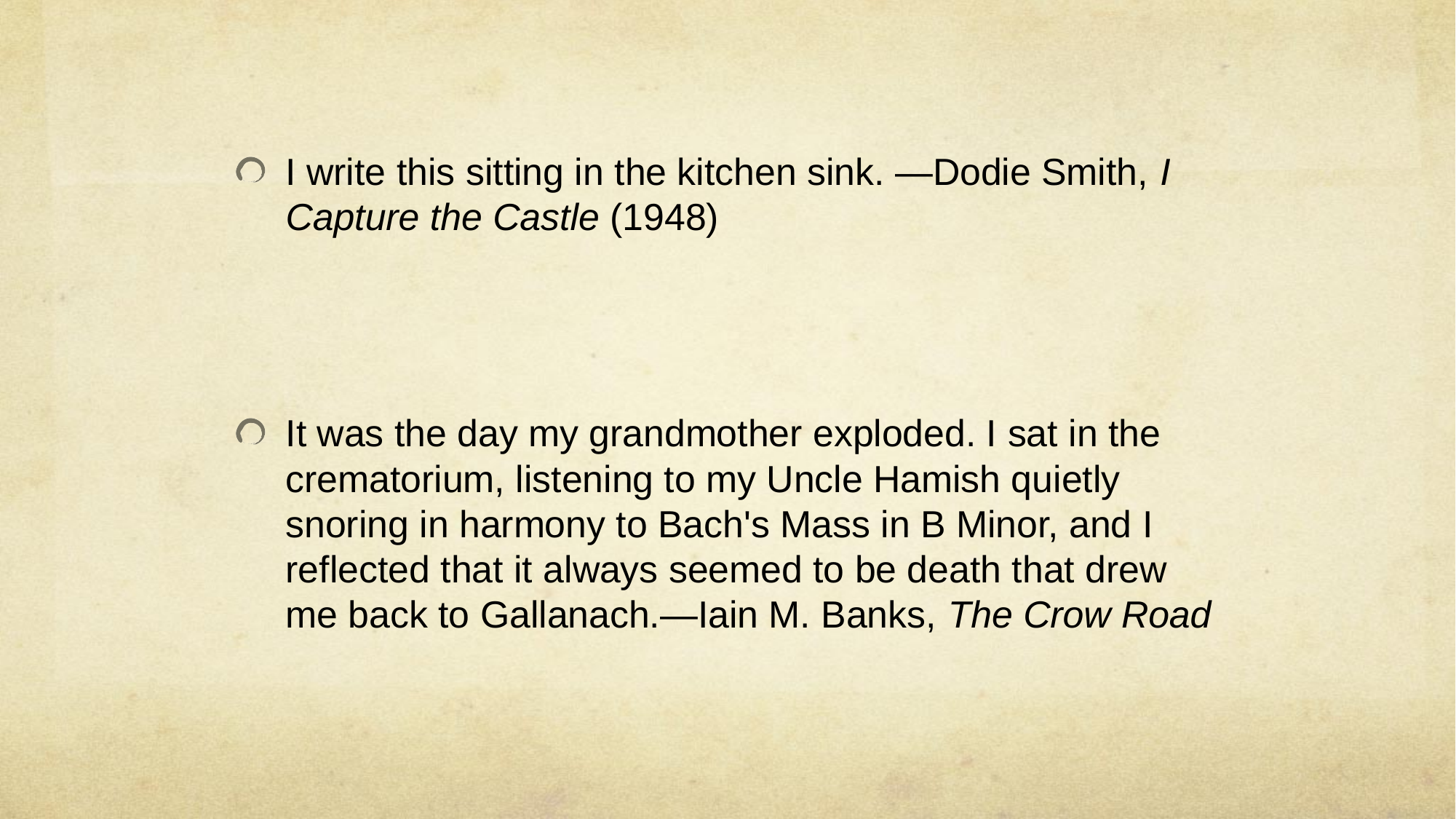

I write this sitting in the kitchen sink. —Dodie Smith, I Capture the Castle (1948)

It was the day my grandmother exploded. I sat in the crematorium, listening to my Uncle Hamish quietly snoring in harmony to Bach's Mass in B Minor, and I reflected that it always seemed to be death that drew me back to Gallanach.—Iain M. Banks, The Crow Road